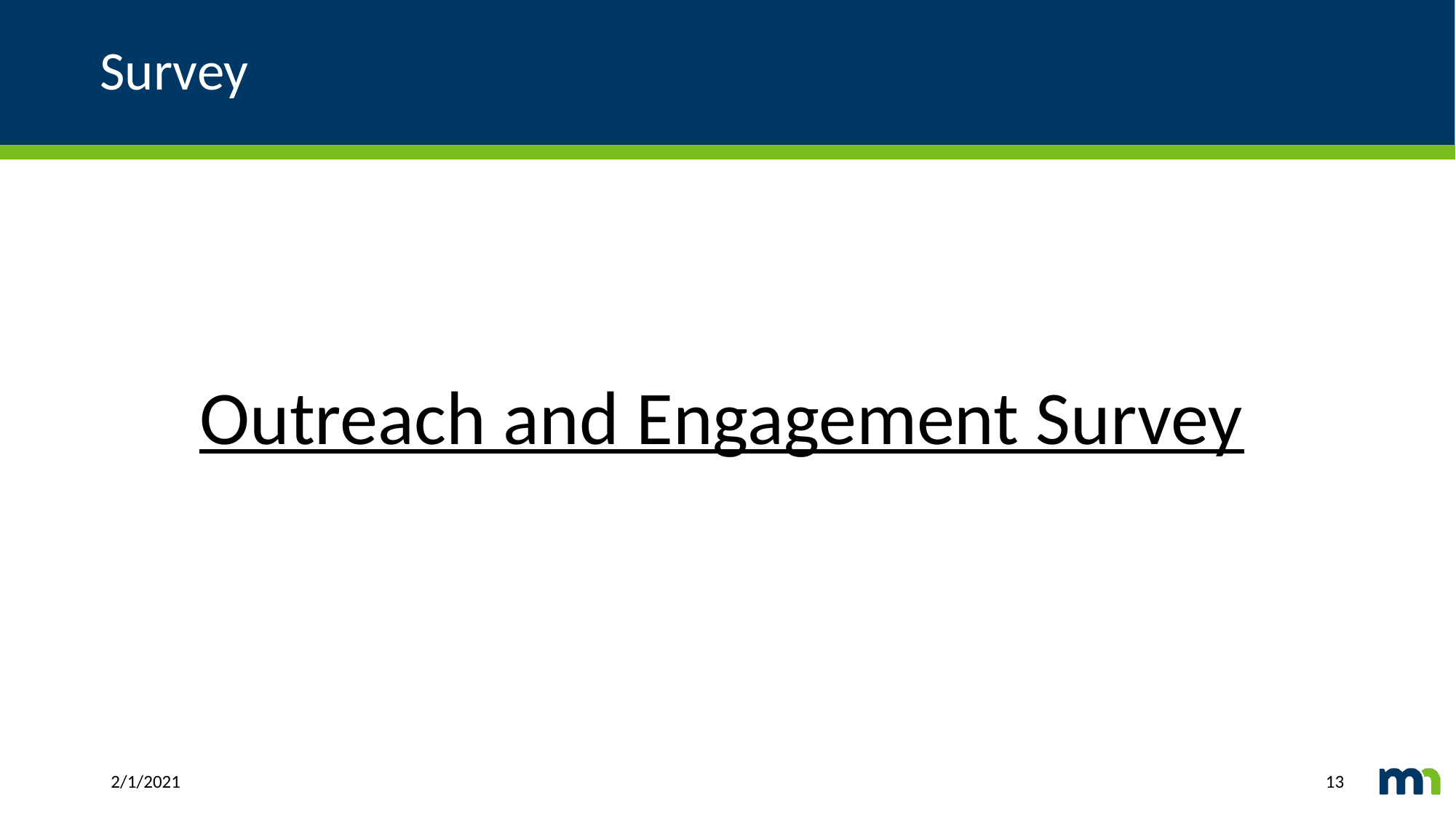

# Survey
Outreach and Engagement Survey

2/1/2021
13